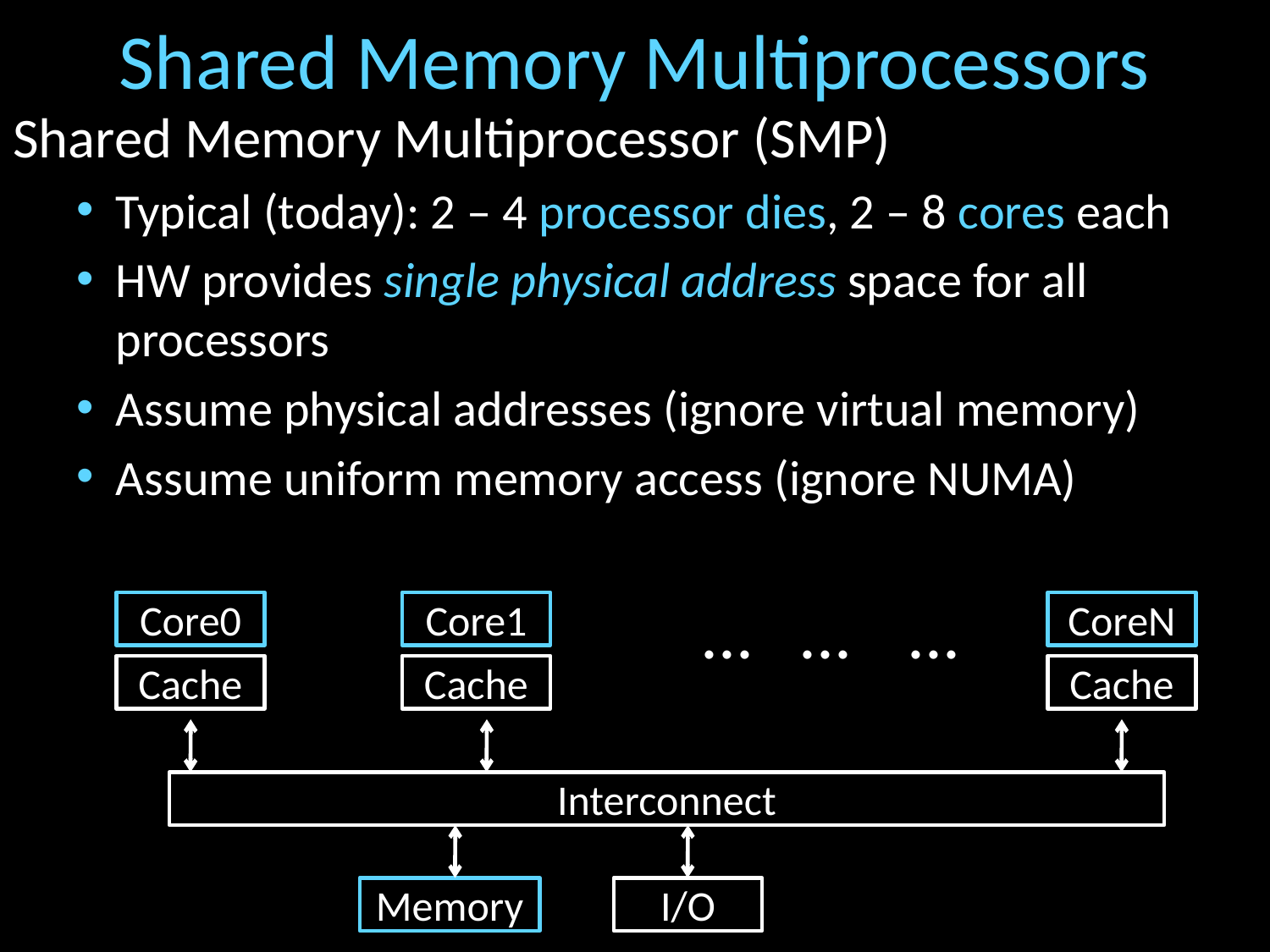

# Shared Memory Multiprocessors
Shared Memory Multiprocessor (SMP)
Typical (today): 2 – 4 processor dies, 2 – 8 cores each
HW provides single physical address space for all processors
Assume physical addresses (ignore virtual memory)
Assume uniform memory access (ignore NUMA)
...
...
...
Core0
Core1
CoreN
Cache
Cache
Cache
Interconnect
Memory
I/O